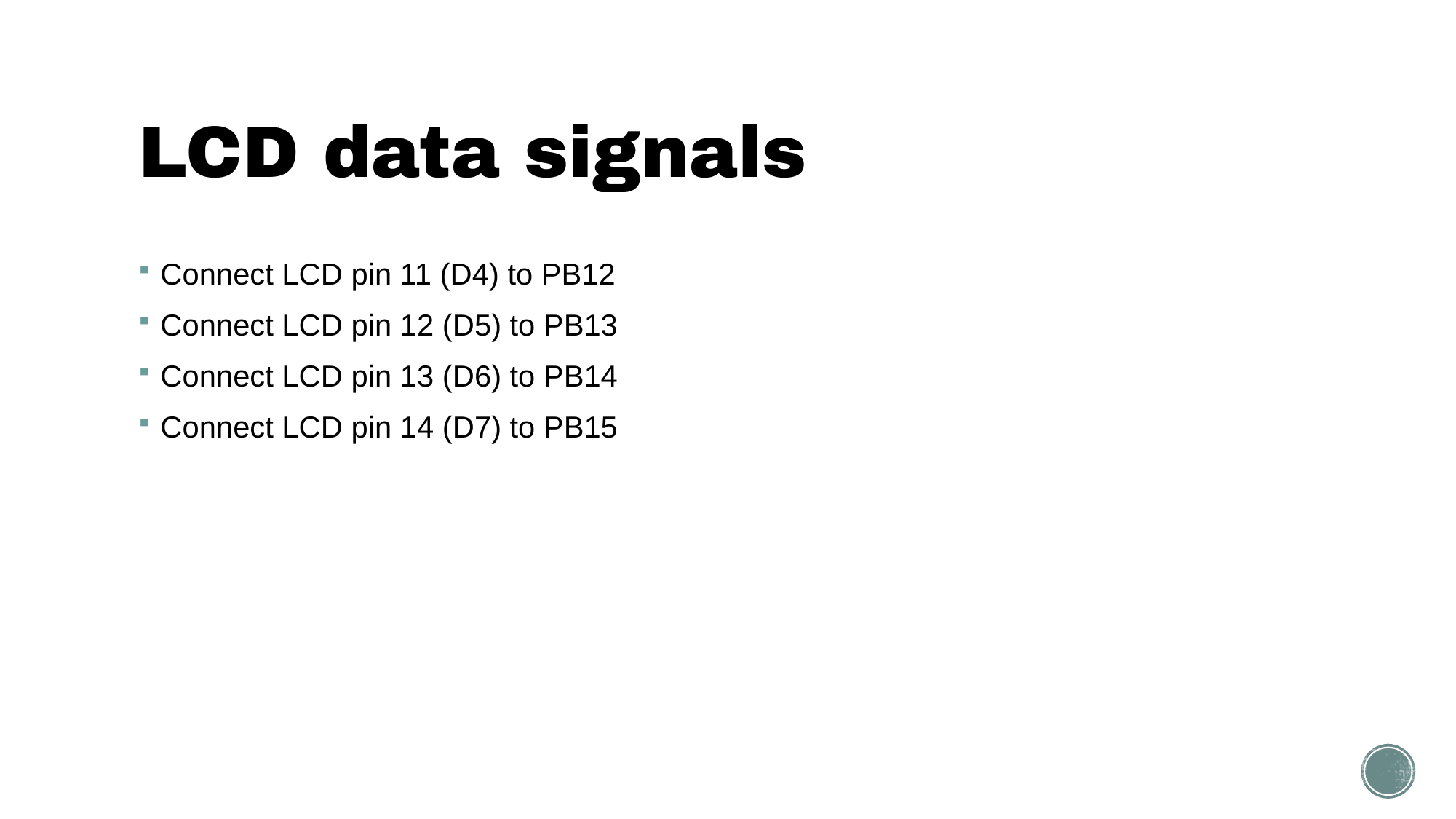

# LCD data signals
Connect LCD pin 11 (D4) to PB12
Connect LCD pin 12 (D5) to PB13
Connect LCD pin 13 (D6) to PB14
Connect LCD pin 14 (D7) to PB15